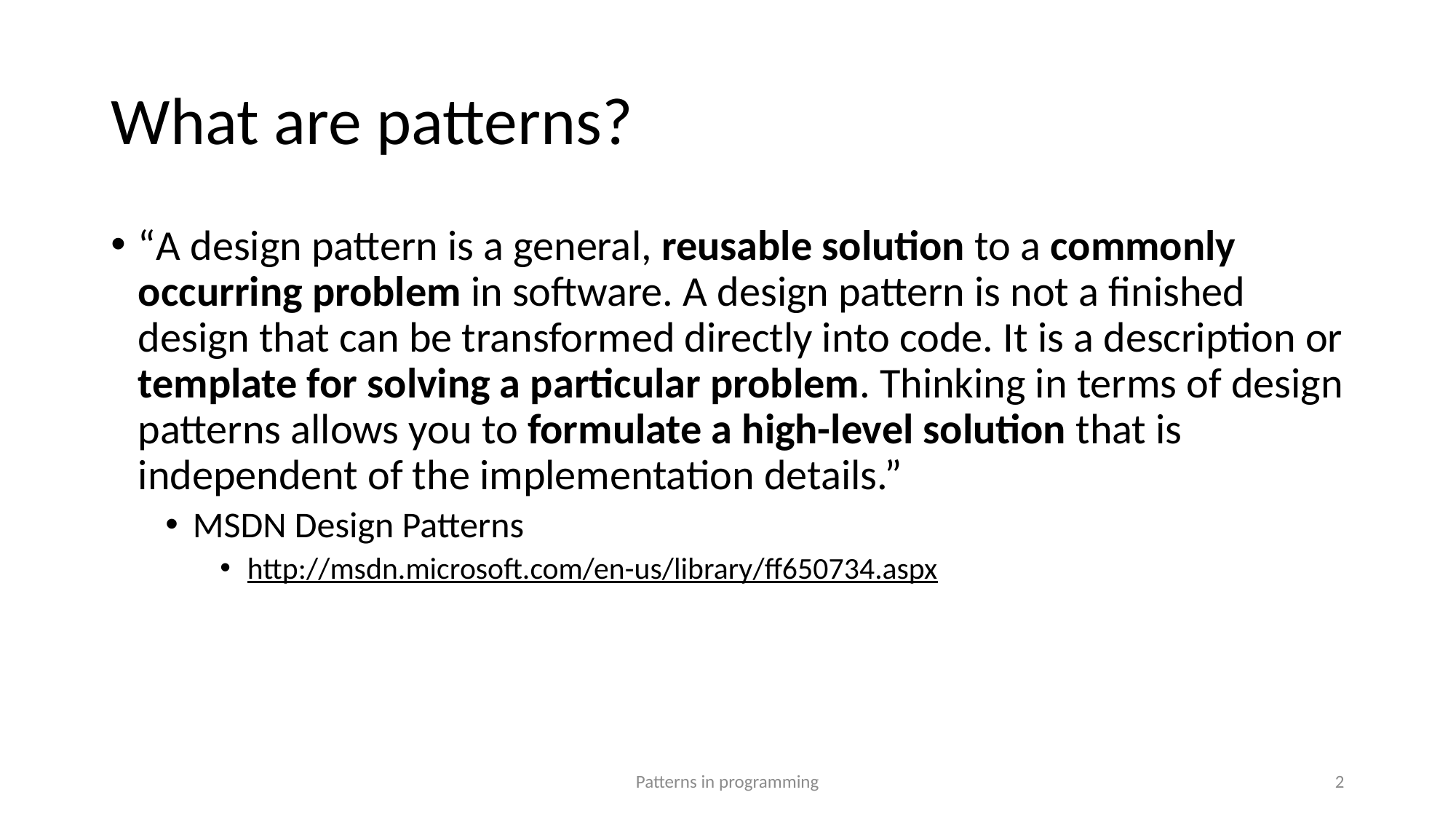

# What are patterns?
“A design pattern is a general, reusable solution to a commonly occurring problem in software. A design pattern is not a finished design that can be transformed directly into code. It is a description or template for solving a particular problem. Thinking in terms of design patterns allows you to formulate a high-level solution that is independent of the implementation details.”
MSDN Design Patterns
http://msdn.microsoft.com/en-us/library/ff650734.aspx

Patterns in programming
2